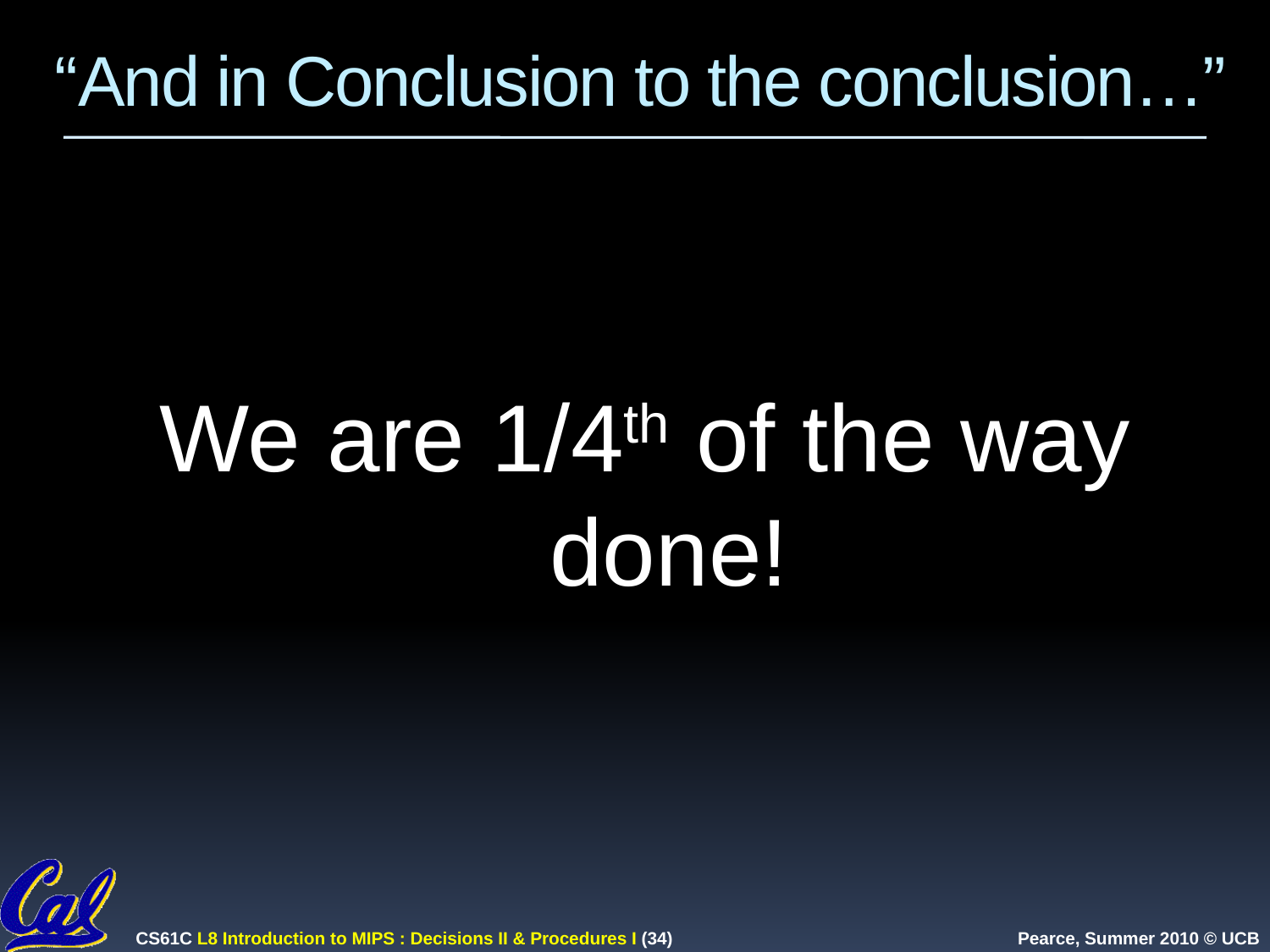

# “And in Conclusion to the conclusion…”
We are 1/4th of the way done!